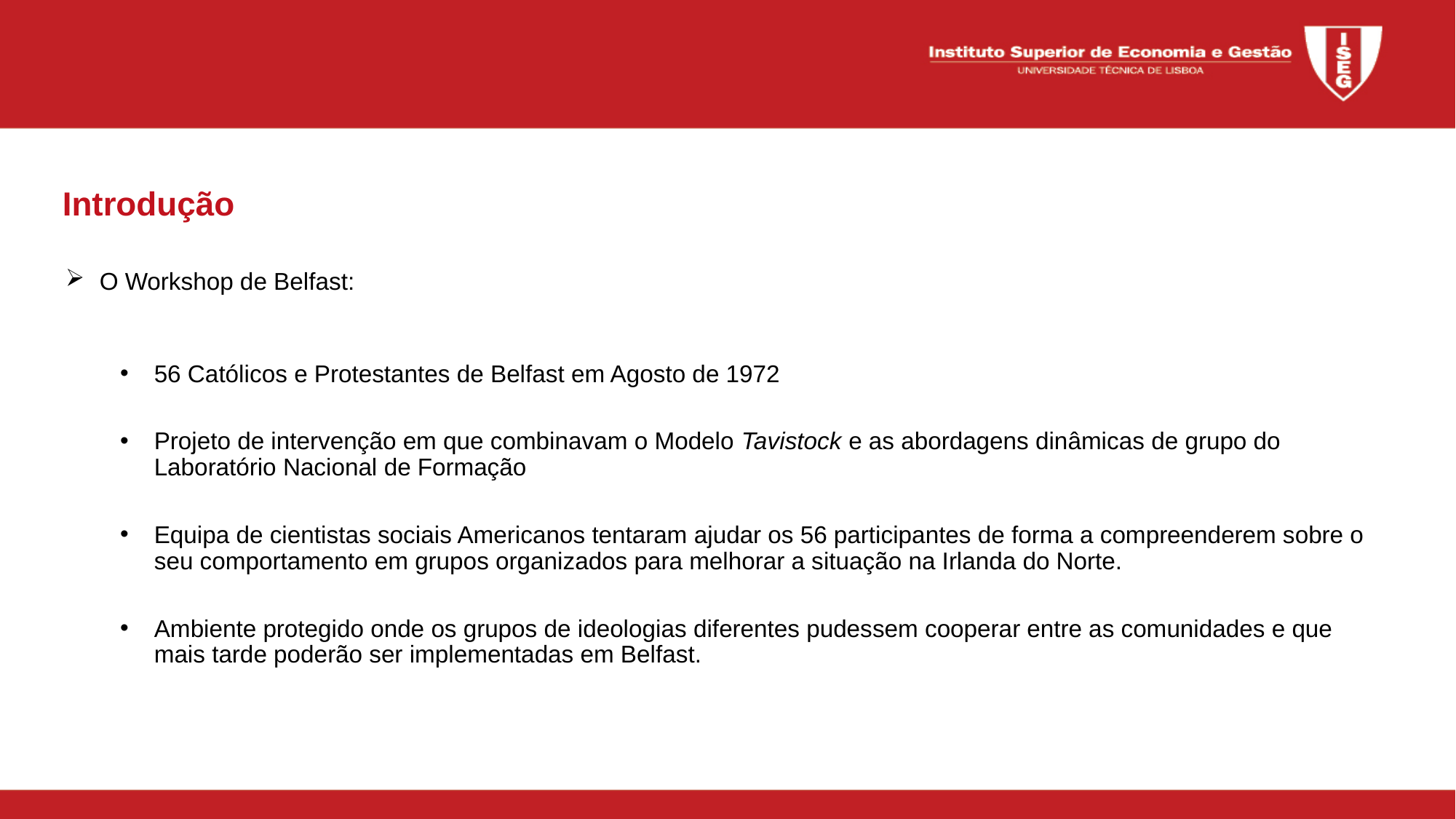

Introdução
O Workshop de Belfast:

56 Católicos e Protestantes de Belfast em Agosto de 1972

Projeto de intervenção em que combinavam o Modelo Tavistock e as abordagens dinâmicas de grupo do Laboratório Nacional de Formação

Equipa de cientistas sociais Americanos tentaram ajudar os 56 participantes de forma a compreenderem sobre o seu comportamento em grupos organizados para melhorar a situação na Irlanda do Norte.

Ambiente protegido onde os grupos de ideologias diferentes pudessem cooperar entre as comunidades e que mais tarde poderão ser implementadas em Belfast.